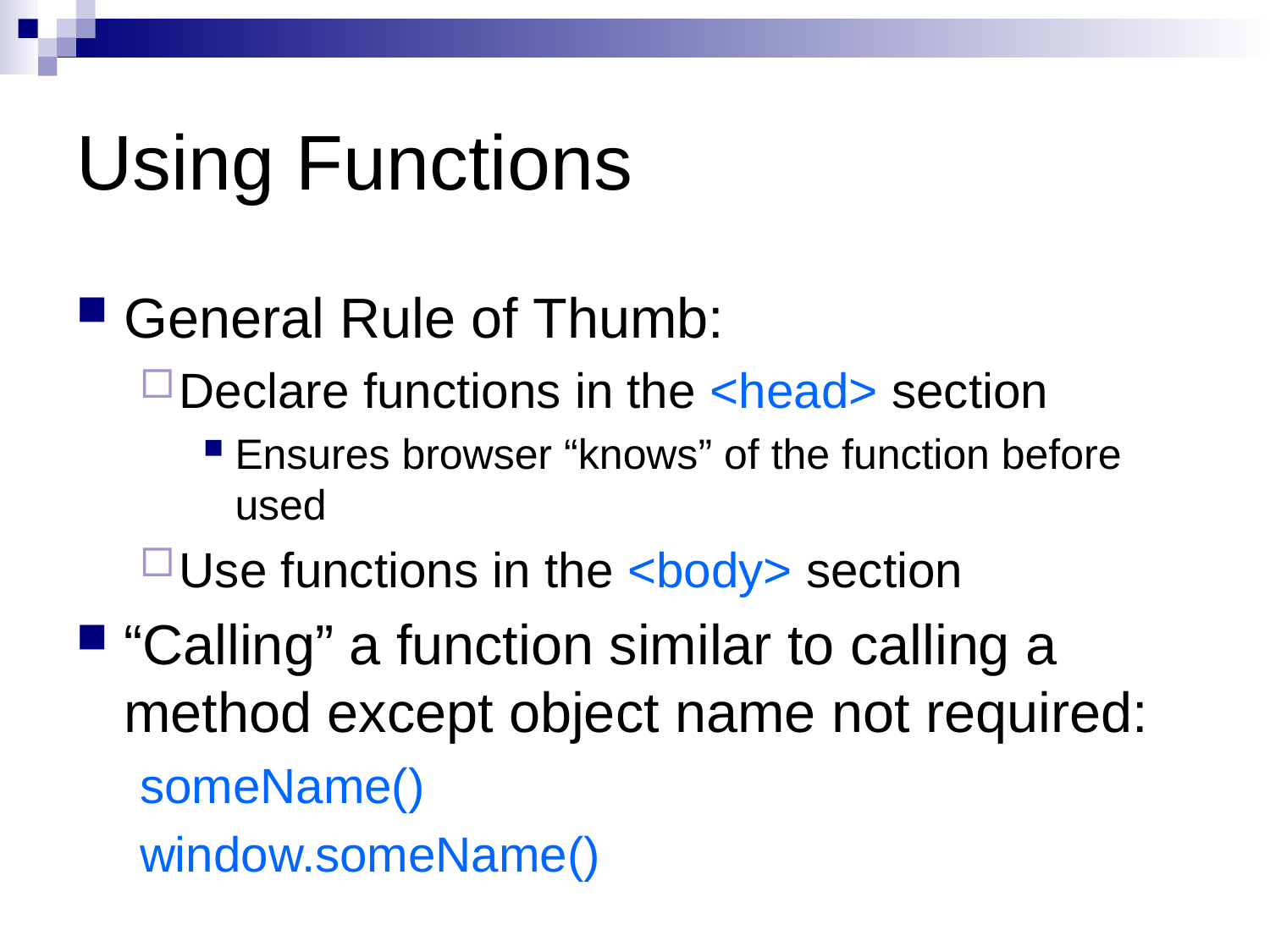

# Using Functions
General Rule of Thumb:
Declare functions in the <head> section
Ensures browser “knows” of the function before used
Use functions in the <body> section
“Calling” a function similar to calling a method except object name not required:
someName()
window.someName()